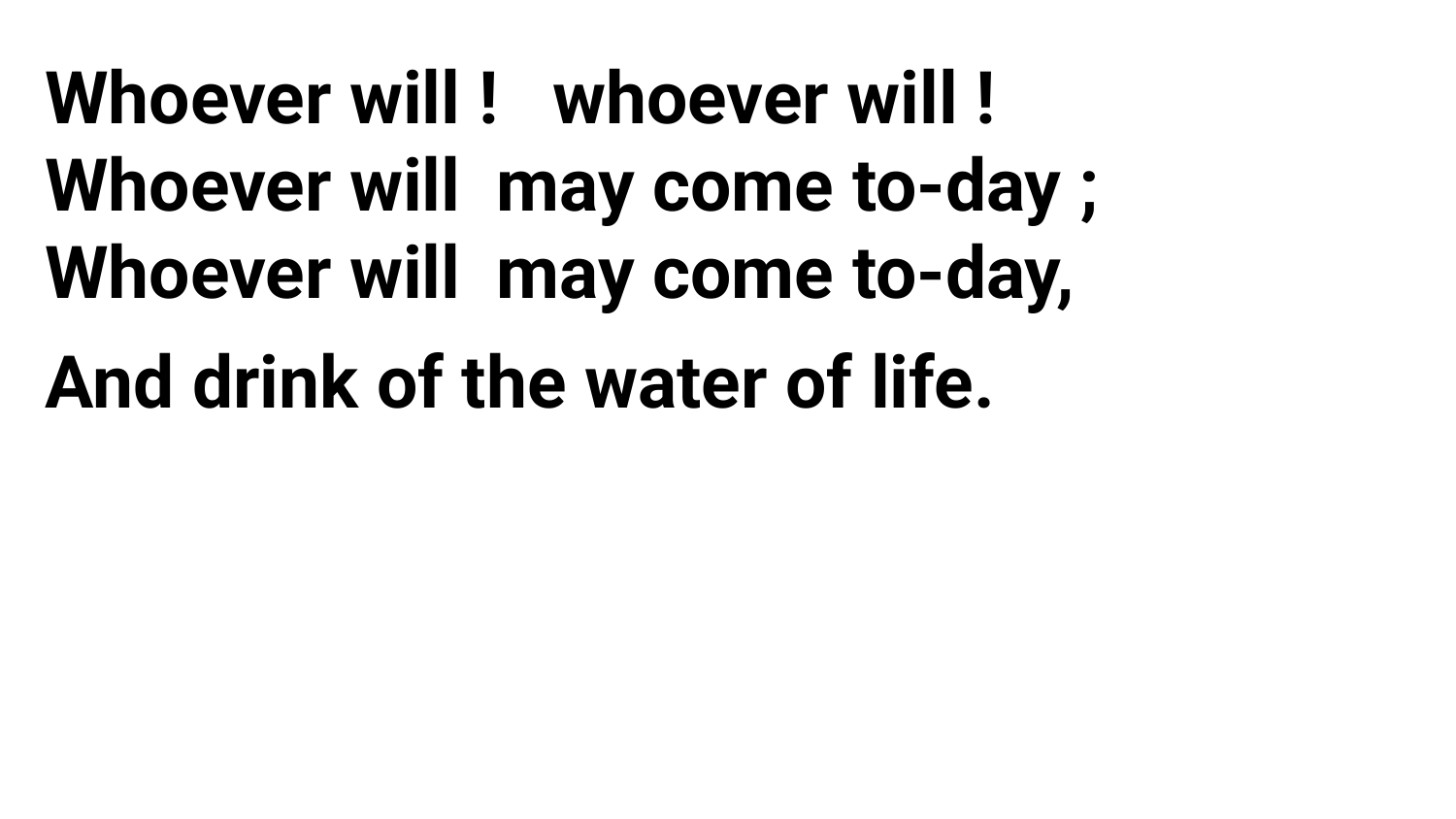

Whoever will !   whoever will !
Whoever will  may come to-day ;
Whoever will  may come to-day,
And drink of the water of life.